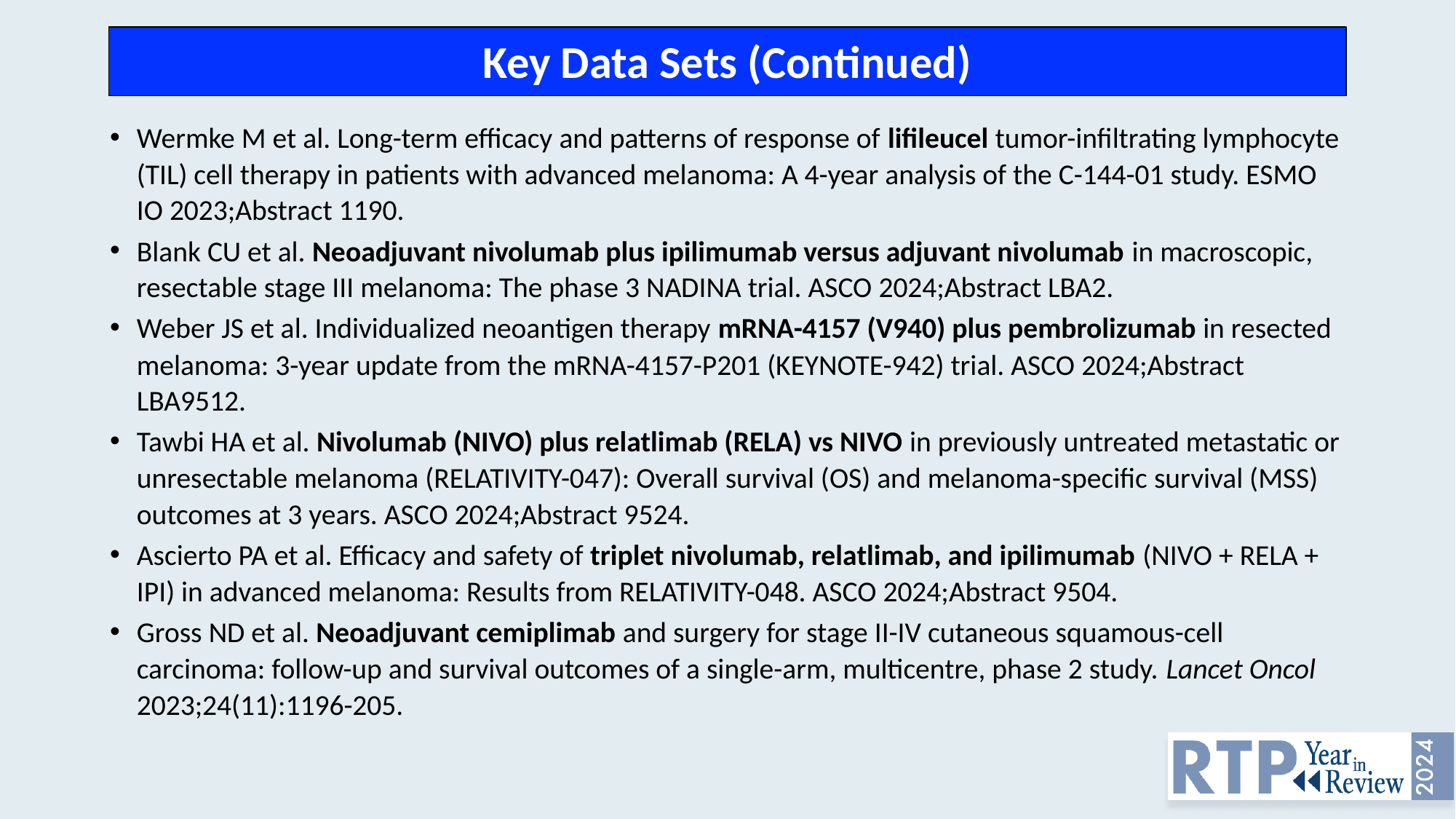

# Key Data Sets (Continued)
Wermke M et al. Long-term efficacy and patterns of response of lifileucel tumor-infiltrating lymphocyte (TIL) cell therapy in patients with advanced melanoma: A 4-year analysis of the C-144-01 study. ESMO IO 2023;Abstract 1190.
Blank CU et al. Neoadjuvant nivolumab plus ipilimumab versus adjuvant nivolumab in macroscopic, resectable stage III melanoma: The phase 3 NADINA trial. ASCO 2024;Abstract LBA2.
Weber JS et al. Individualized neoantigen therapy mRNA-4157 (V940) plus pembrolizumab in resected melanoma: 3-year update from the mRNA-4157-P201 (KEYNOTE-942) trial. ASCO 2024;Abstract LBA9512.
Tawbi HA et al. Nivolumab (NIVO) plus relatlimab (RELA) vs NIVO in previously untreated metastatic or unresectable melanoma (RELATIVITY-047): Overall survival (OS) and melanoma-specific survival (MSS) outcomes at 3 years. ASCO 2024;Abstract 9524.
Ascierto PA et al. Efficacy and safety of triplet nivolumab, relatlimab, and ipilimumab (NIVO + RELA + IPI) in advanced melanoma: Results from RELATIVITY-048. ASCO 2024;Abstract 9504.
Gross ND et al. Neoadjuvant cemiplimab and surgery for stage II-IV cutaneous squamous-cell carcinoma: follow-up and survival outcomes of a single-arm, multicentre, phase 2 study. Lancet Oncol 2023;24(11):1196-205.